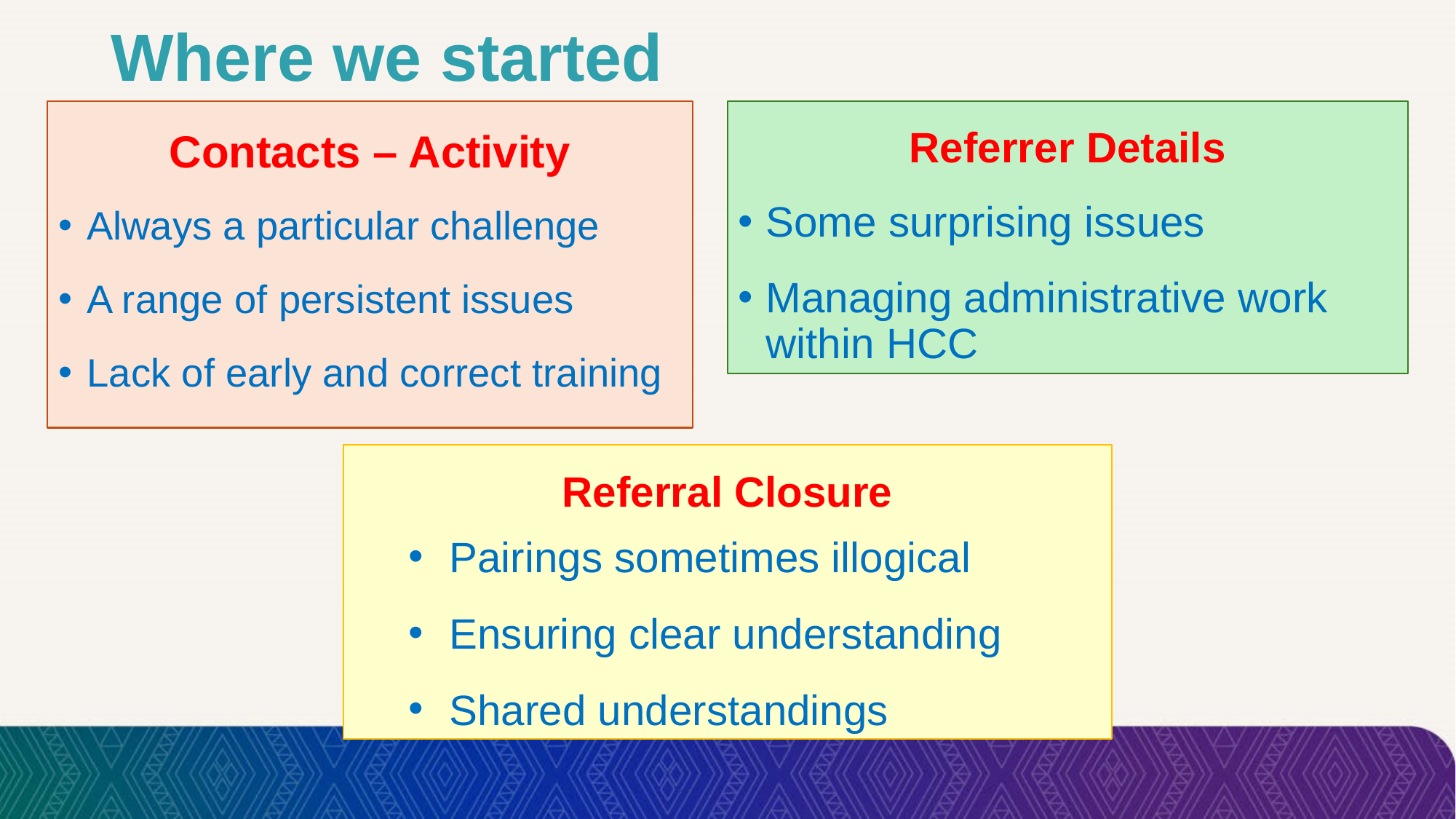

# Where we started

Contacts – Activity

Always a particular challenge

A range of persistent issues

Lack of early and correct training

Referrer Details

Some surprising issues

Managing administrative work within HCC

Referral Closure

Pairings sometimes illogical

Ensuring clear understanding

Shared understandings